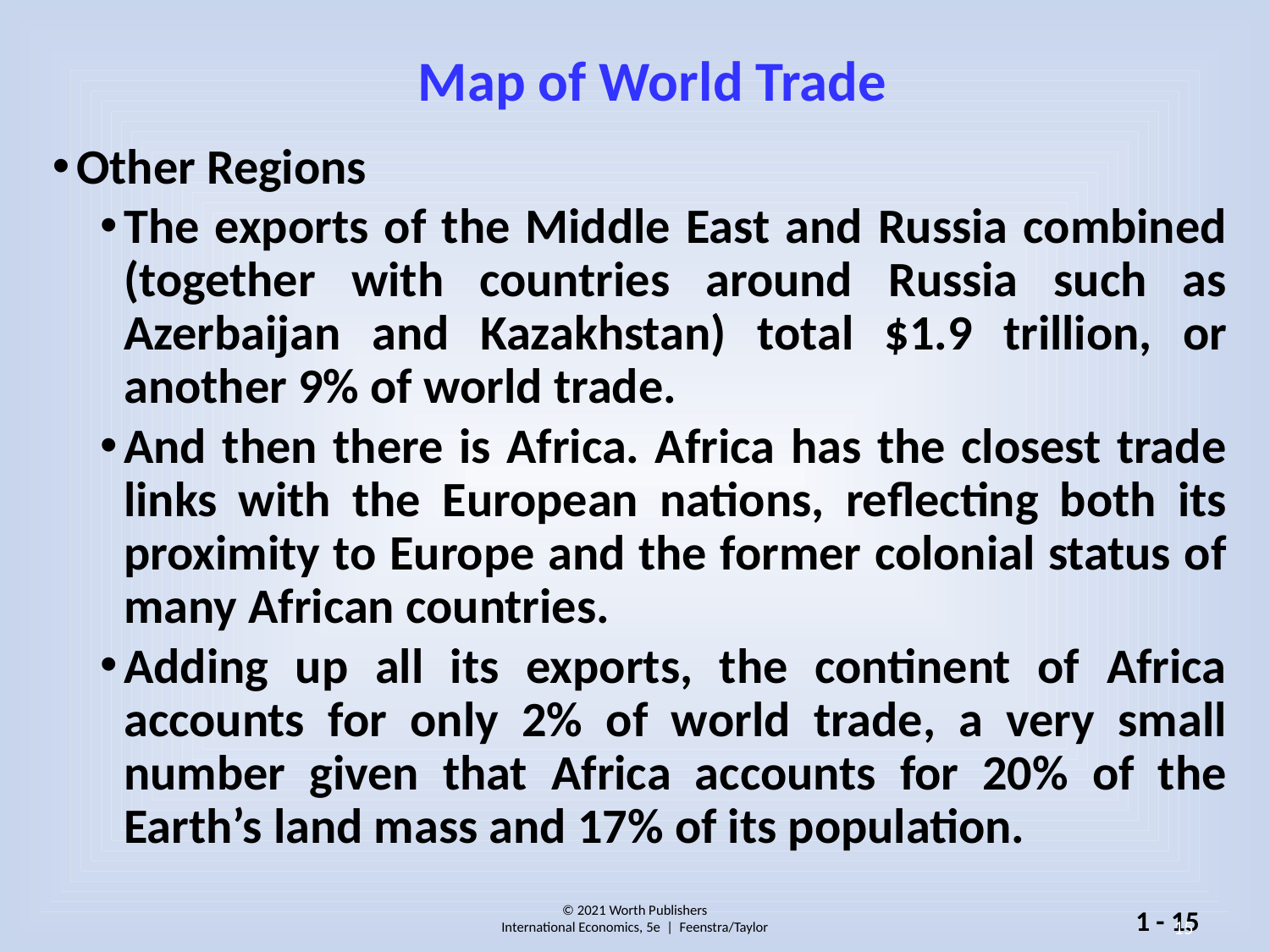

Map of World Trade
Other Regions
The exports of the Middle East and Russia combined (together with countries around Russia such as Azerbaijan and Kazakhstan) total $1.9 trillion, or another 9% of world trade.
And then there is Africa. Africa has the closest trade links with the European nations, reflecting both its proximity to Europe and the former colonial status of many African countries.
Adding up all its exports, the continent of Africa accounts for only 2% of world trade, a very small number given that Africa accounts for 20% of the Earth’s land mass and 17% of its population.